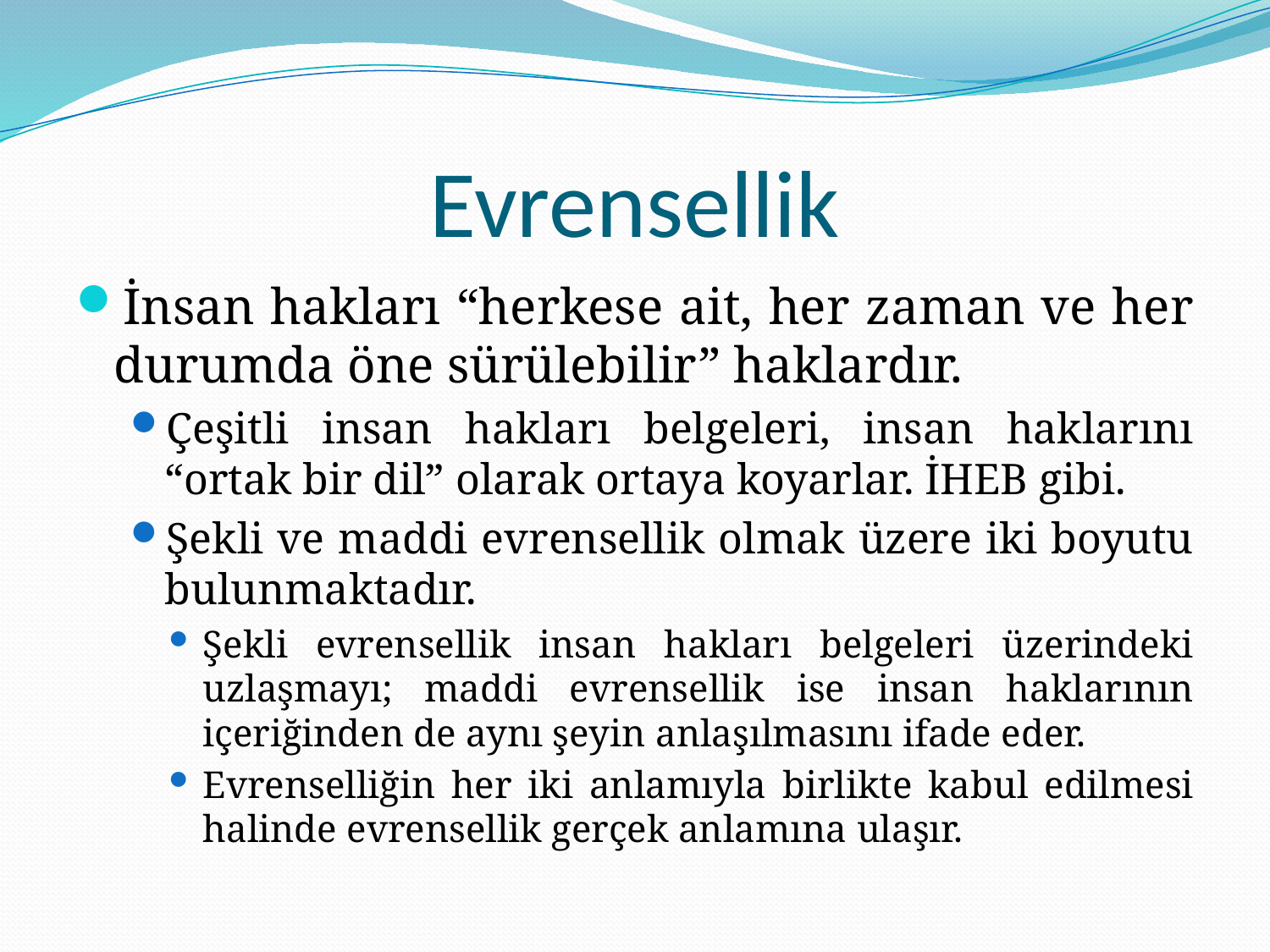

# Evrensellik
İnsan hakları “herkese ait, her zaman ve her durumda öne sürülebilir” haklardır.
Çeşitli insan hakları belgeleri, insan haklarını “ortak bir dil” olarak ortaya koyarlar. İHEB gibi.
Şekli ve maddi evrensellik olmak üzere iki boyutu bulunmaktadır.
Şekli evrensellik insan hakları belgeleri üzerindeki uzlaşmayı; maddi evrensellik ise insan haklarının içeriğinden de aynı şeyin anlaşılmasını ifade eder.
Evrenselliğin her iki anlamıyla birlikte kabul edilmesi halinde evrensellik gerçek anlamına ulaşır.